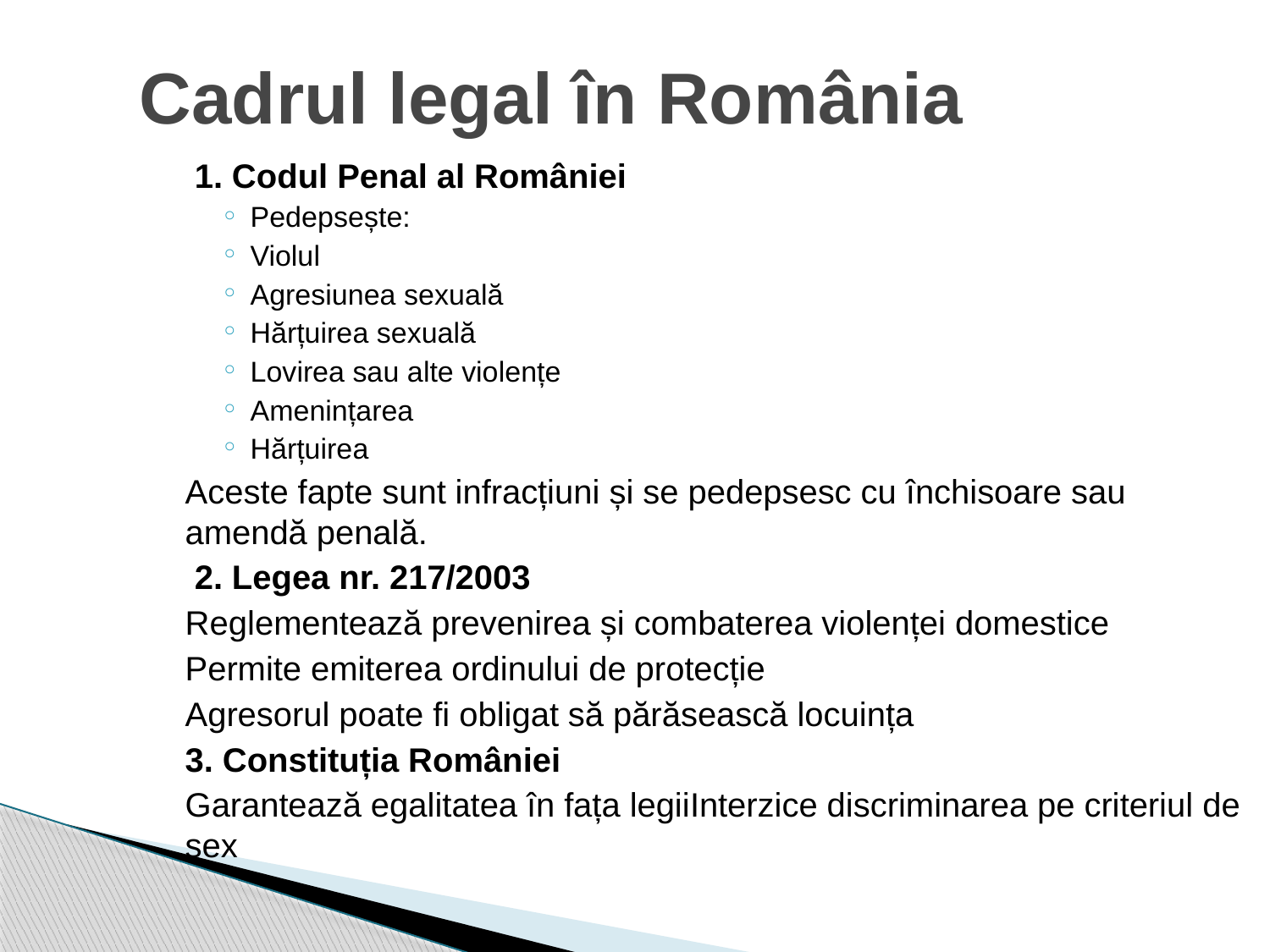

# Cadrul legal în România
 1. Codul Penal al României
Pedepsește:
Violul
Agresiunea sexuală
Hărțuirea sexuală
Lovirea sau alte violențe
Amenințarea
Hărțuirea
Aceste fapte sunt infracțiuni și se pedepsesc cu închisoare sau amendă penală.
 2. Legea nr. 217/2003
	Reglementează prevenirea și combaterea violenței domestice
	Permite emiterea ordinului de protecție
	Agresorul poate fi obligat să părăsească locuința
3. Constituția României
	Garantează egalitatea în fața legiiInterzice discriminarea pe criteriul de sex